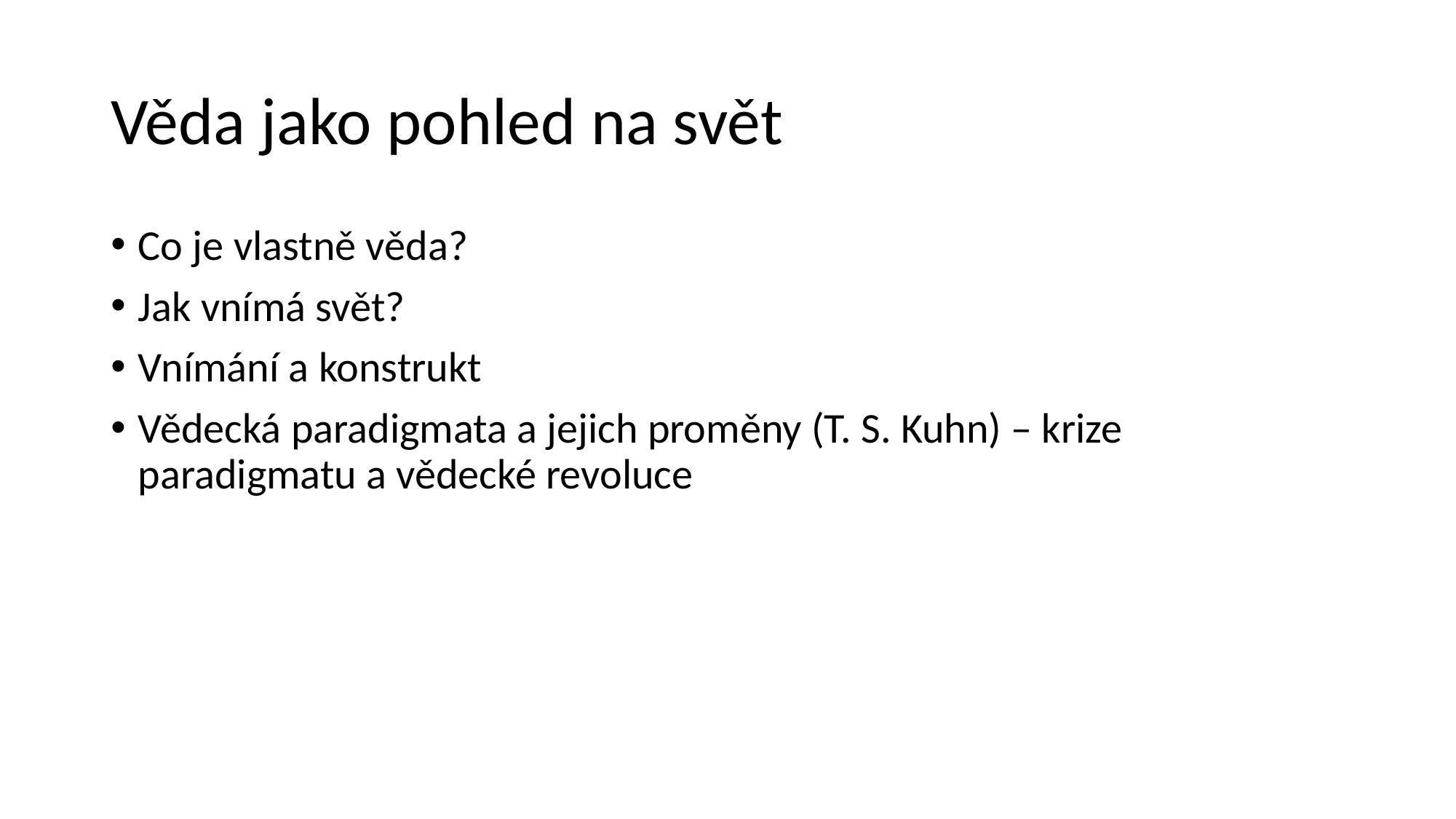

# Věda jako pohled na svět
Co je vlastně věda?
Jak vnímá svět?
Vnímání a konstrukt
Vědecká paradigmata a jejich proměny (T. S. Kuhn) – krize paradigmatu a vědecké revoluce